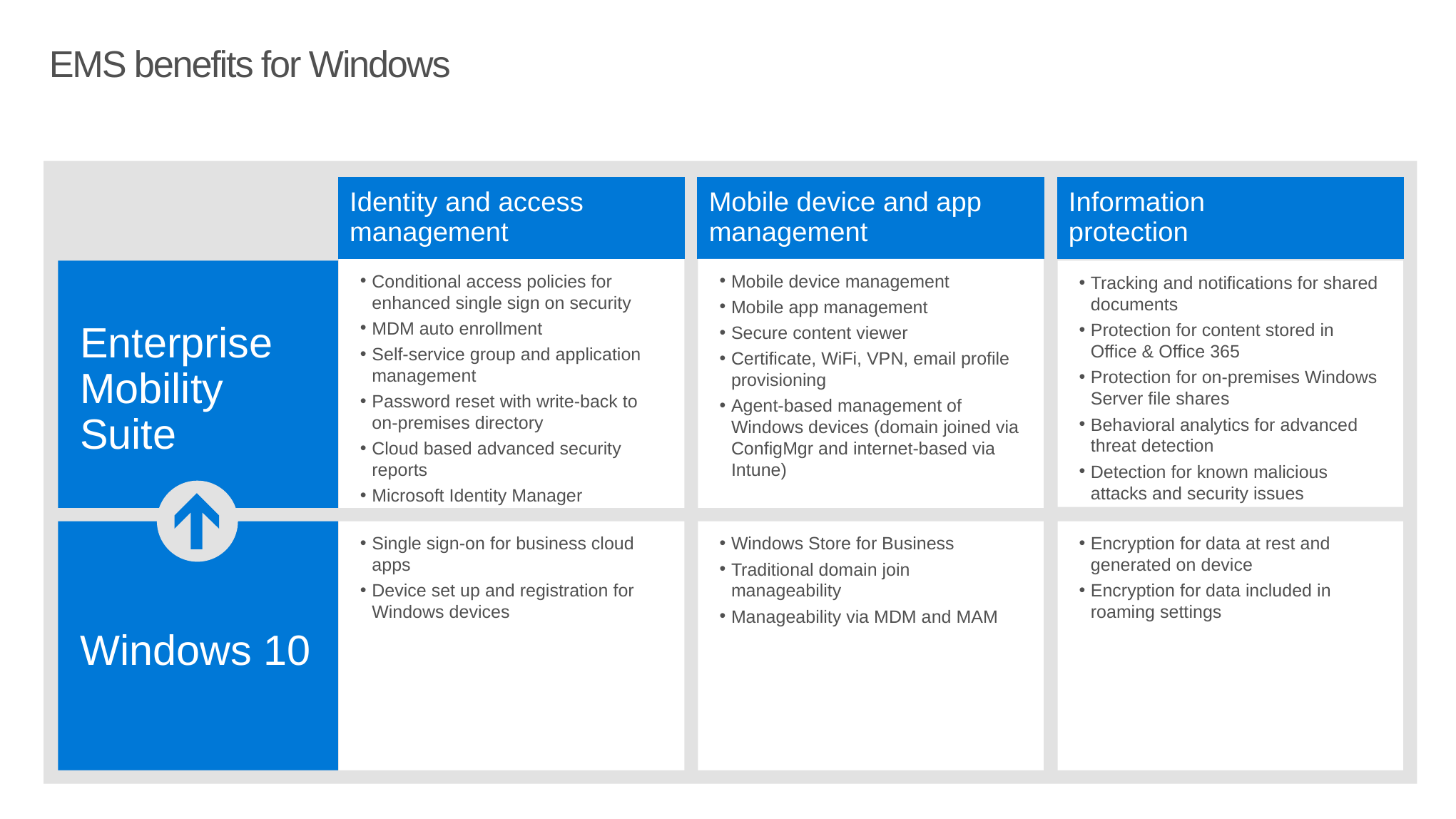

# EMS benefits for Windows

Identity and access management
Mobile device and app management
Information
protection
Conditional access policies for enhanced single sign on security
MDM auto enrollment
Self-service group and application management
Password reset with write-back to on-premises directory
Cloud based advanced security reports
Microsoft Identity Manager
Mobile device management
Mobile app management
Secure content viewer
Certificate, WiFi, VPN, email profile provisioning
Agent-based management of Windows devices (domain joined via ConfigMgr and internet-based via Intune)

Enterprise Mobility
Suite
Tracking and notifications for shared documents
Protection for content stored in Office & Office 365
Protection for on-premises Windows Server file shares
Behavioral analytics for advanced threat detection
Detection for known malicious attacks and security issues

Windows 10
Single sign-on for business cloud apps
Device set up and registration for Windows devices
Windows Store for Business
Traditional domain join manageability
Manageability via MDM and MAM
Encryption for data at rest and generated on device
Encryption for data included in roaming settings